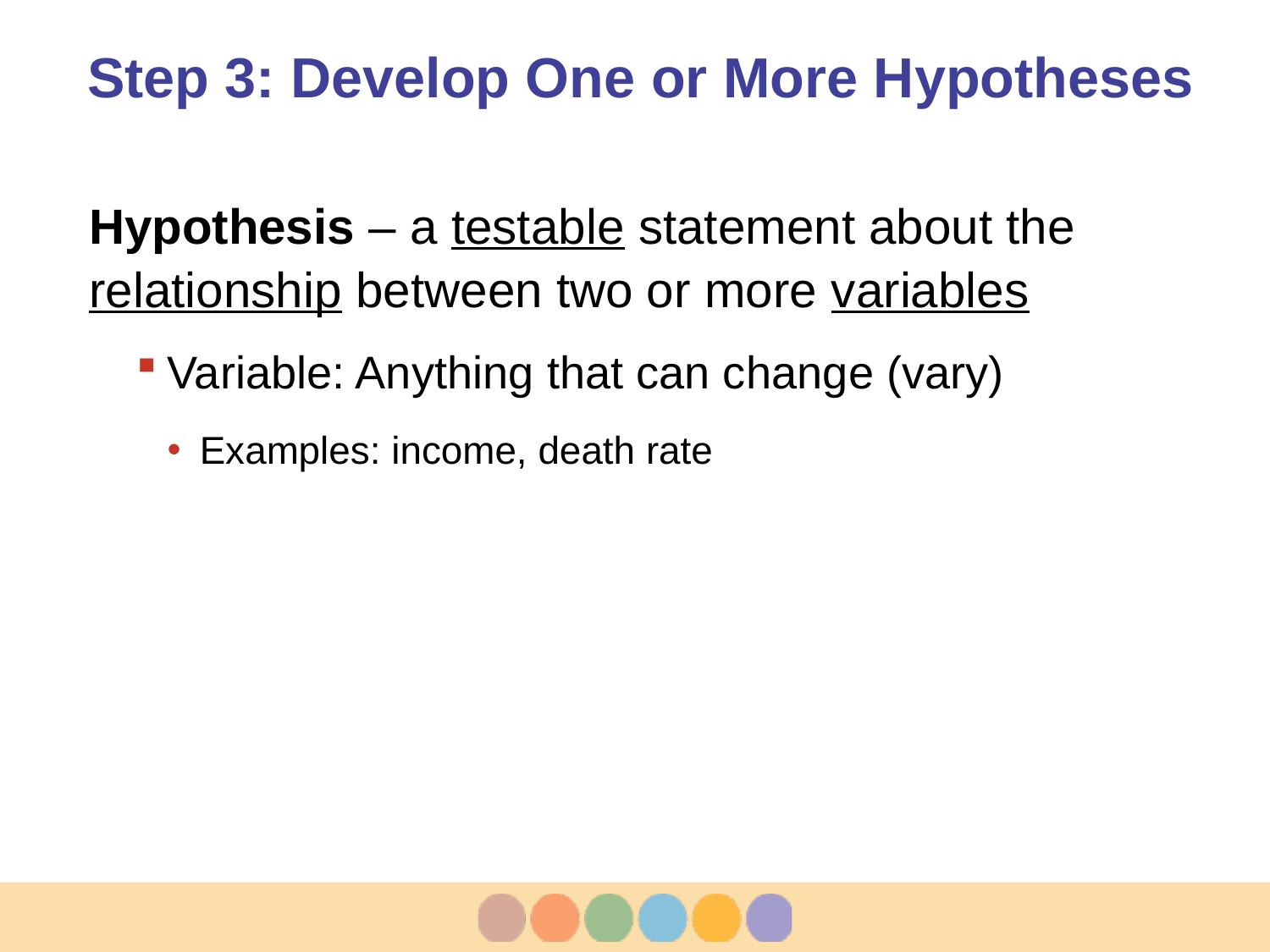

# Step 3: Develop One or More Hypotheses
Hypothesis – a testable statement about the relationship between two or more variables
Variable: Anything that can change (vary)
Examples: income, death rate